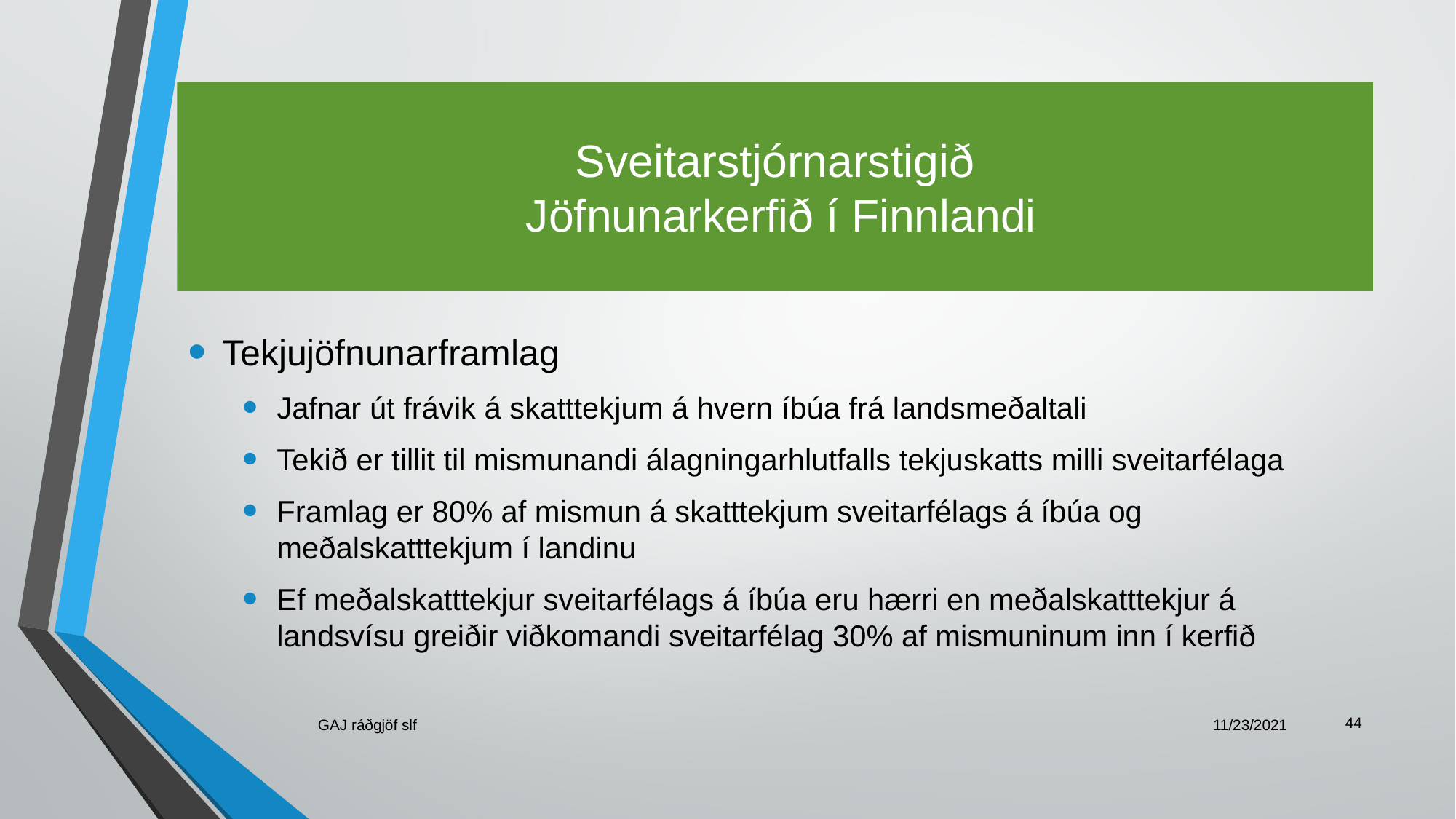

# Sveitarstjórnarstigið Jöfnunarkerfið í Finnlandi
Tekjujöfnunarframlag
Jafnar út frávik á skatttekjum á hvern íbúa frá landsmeðaltali
Tekið er tillit til mismunandi álagningarhlutfalls tekjuskatts milli sveitarfélaga
Framlag er 80% af mismun á skatttekjum sveitarfélags á íbúa og meðalskatttekjum í landinu
Ef meðalskatttekjur sveitarfélags á íbúa eru hærri en meðalskatttekjur á landsvísu greiðir viðkomandi sveitarfélag 30% af mismuninum inn í kerfið

44
GAJ ráðgjöf slf
11/23/2021